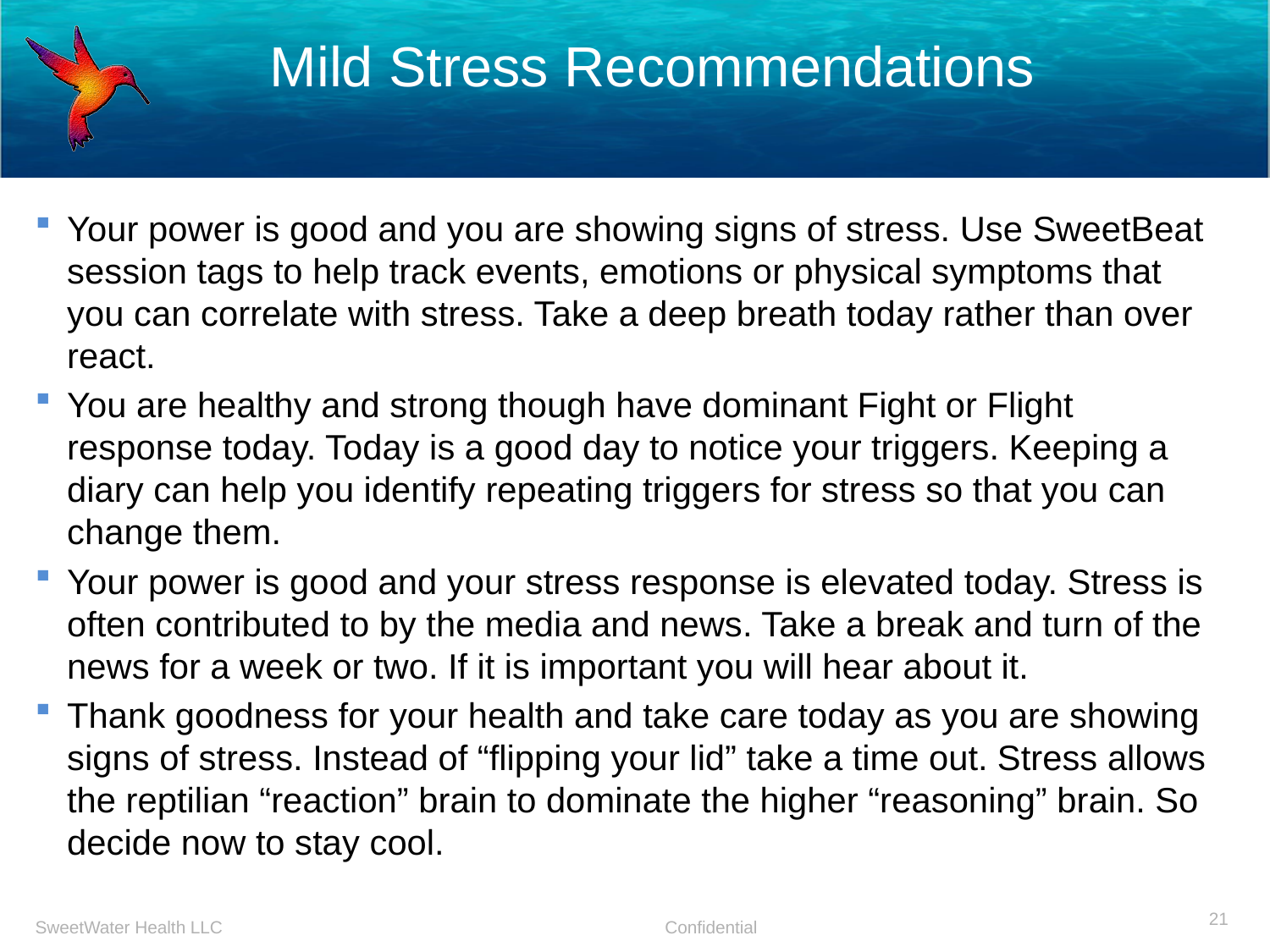

# Mild Stress Recommendations
Your power is good and you are showing signs of stress. Use SweetBeat session tags to help track events, emotions or physical symptoms that you can correlate with stress. Take a deep breath today rather than over react.
You are healthy and strong though have dominant Fight or Flight response today. Today is a good day to notice your triggers. Keeping a diary can help you identify repeating triggers for stress so that you can change them.
Your power is good and your stress response is elevated today. Stress is often contributed to by the media and news. Take a break and turn of the news for a week or two. If it is important you will hear about it.
Thank goodness for your health and take care today as you are showing signs of stress. Instead of “flipping your lid” take a time out. Stress allows the reptilian “reaction” brain to dominate the higher “reasoning” brain. So decide now to stay cool.
21
SweetWater Health LLC                                                                                           Confidential